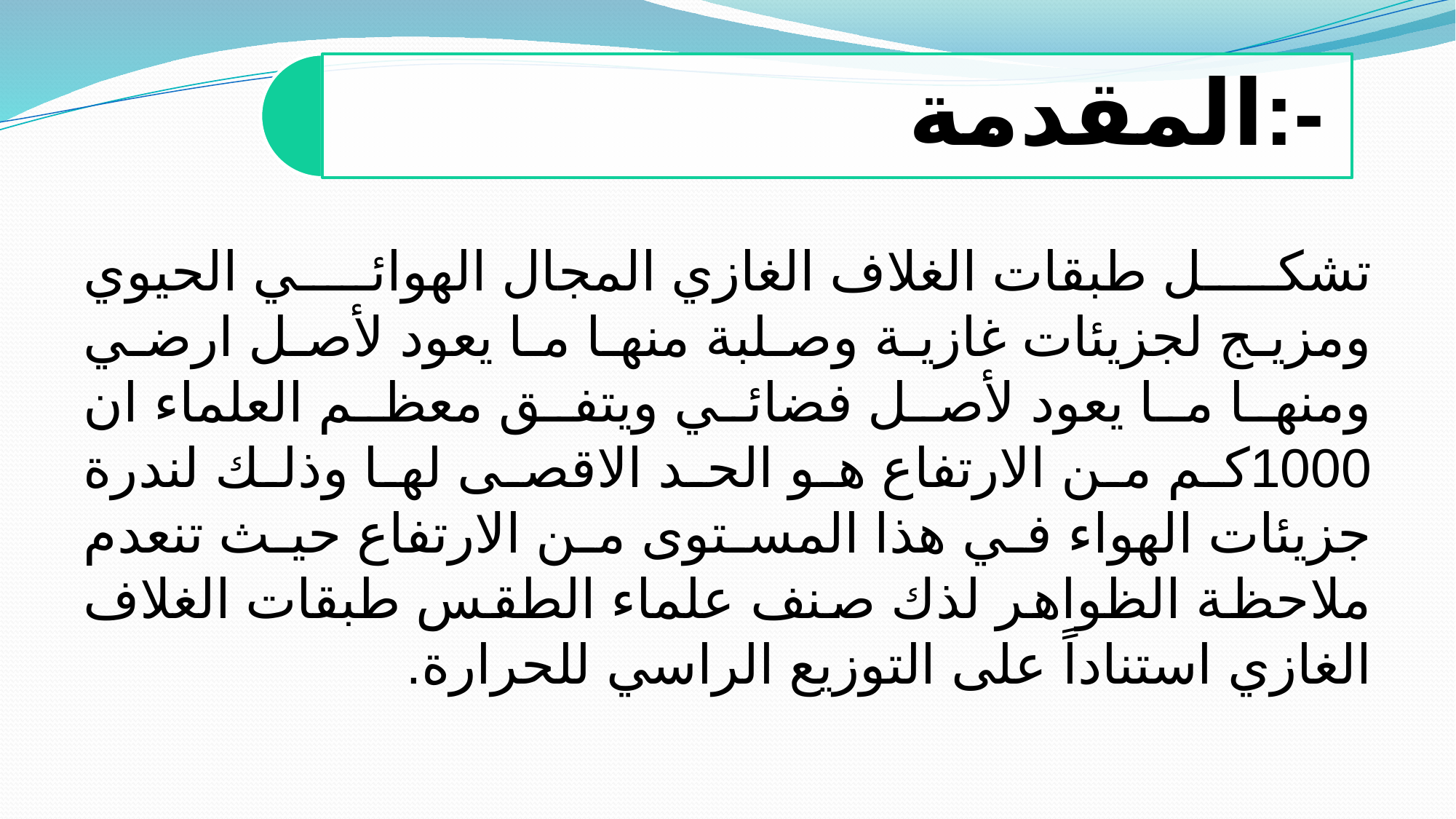

المقدمة:-
تشكل طبقات الغلاف الغازي المجال الهوائي الحيوي ومزيج لجزيئات غازية وصلبة منها ما يعود لأصل ارضي ومنها ما يعود لأصل فضائي ويتفق معظم العلماء ان 1000كم من الارتفاع هو الحد الاقصى لها وذلك لندرة جزيئات الهواء في هذا المستوى من الارتفاع حيث تنعدم ملاحظة الظواهر لذك صنف علماء الطقس طبقات الغلاف الغازي استناداً على التوزيع الراسي للحرارة.